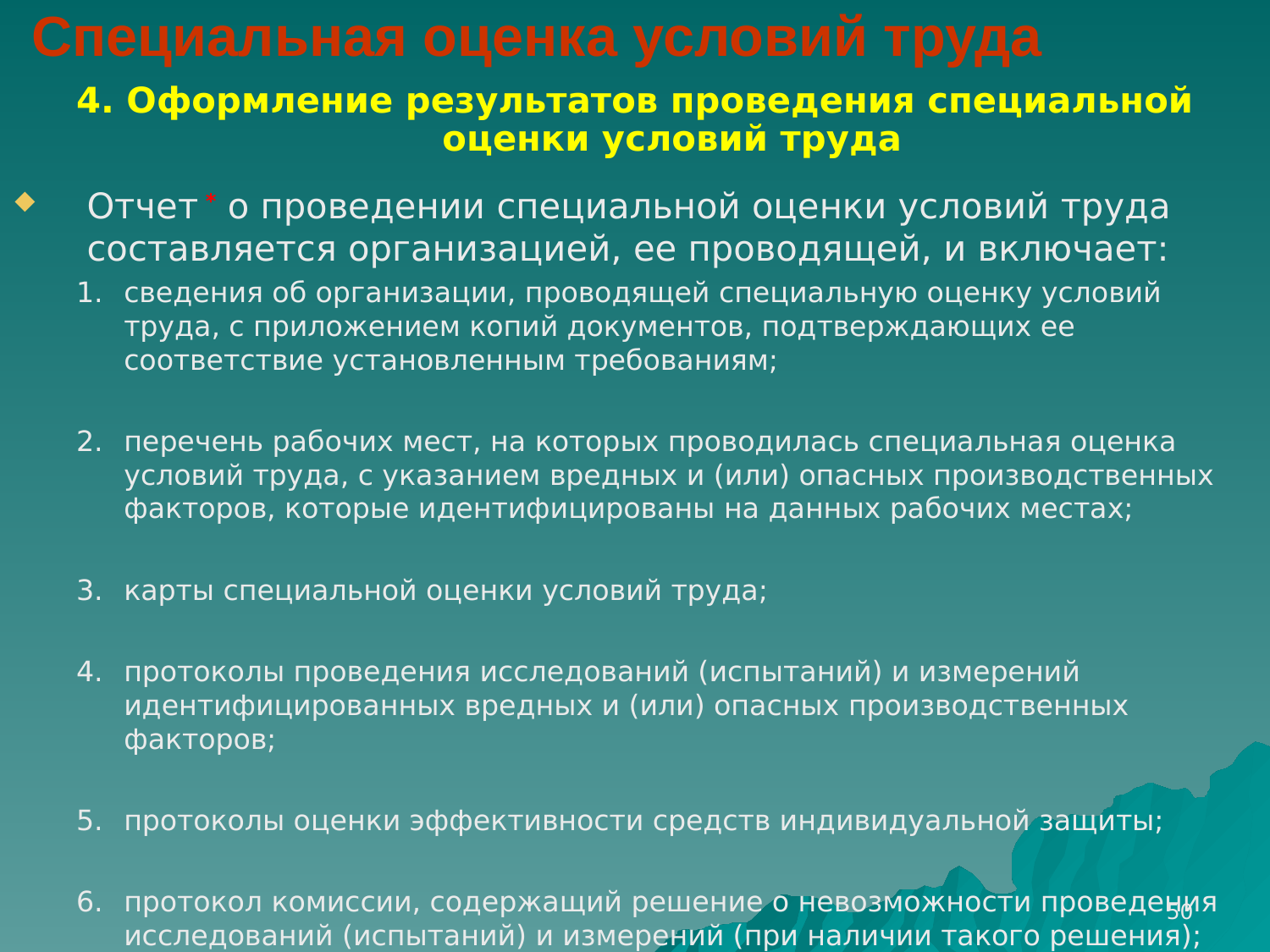

Специальная оценка условий труда
4. Оформление результатов проведения специальной оценки условий труда

Отчет * о проведении специальной оценки условий труда составляется организацией, ее проводящей, и включает:
сведения об организации, проводящей специальную оценку условий труда, с приложением копий документов, подтверждающих ее соответствие установленным требованиям;

перечень рабочих мест, на которых проводилась специальная оценка условий труда, с указанием вредных и (или) опасных производственных факторов, которые идентифицированы на данных рабочих местах;

карты специальной оценки условий труда;

протоколы проведения исследований (испытаний) и измерений идентифицированных вредных и (или) опасных производственных факторов;

протоколы оценки эффективности средств индивидуальной защиты;

протокол комиссии, содержащий решение о невозможности проведения исследований (испытаний) и измерений (при наличии такого решения);
__________________________________________________
 *  Утверждена приказом Минтруда России от 24.01.2014 № 33н.

50